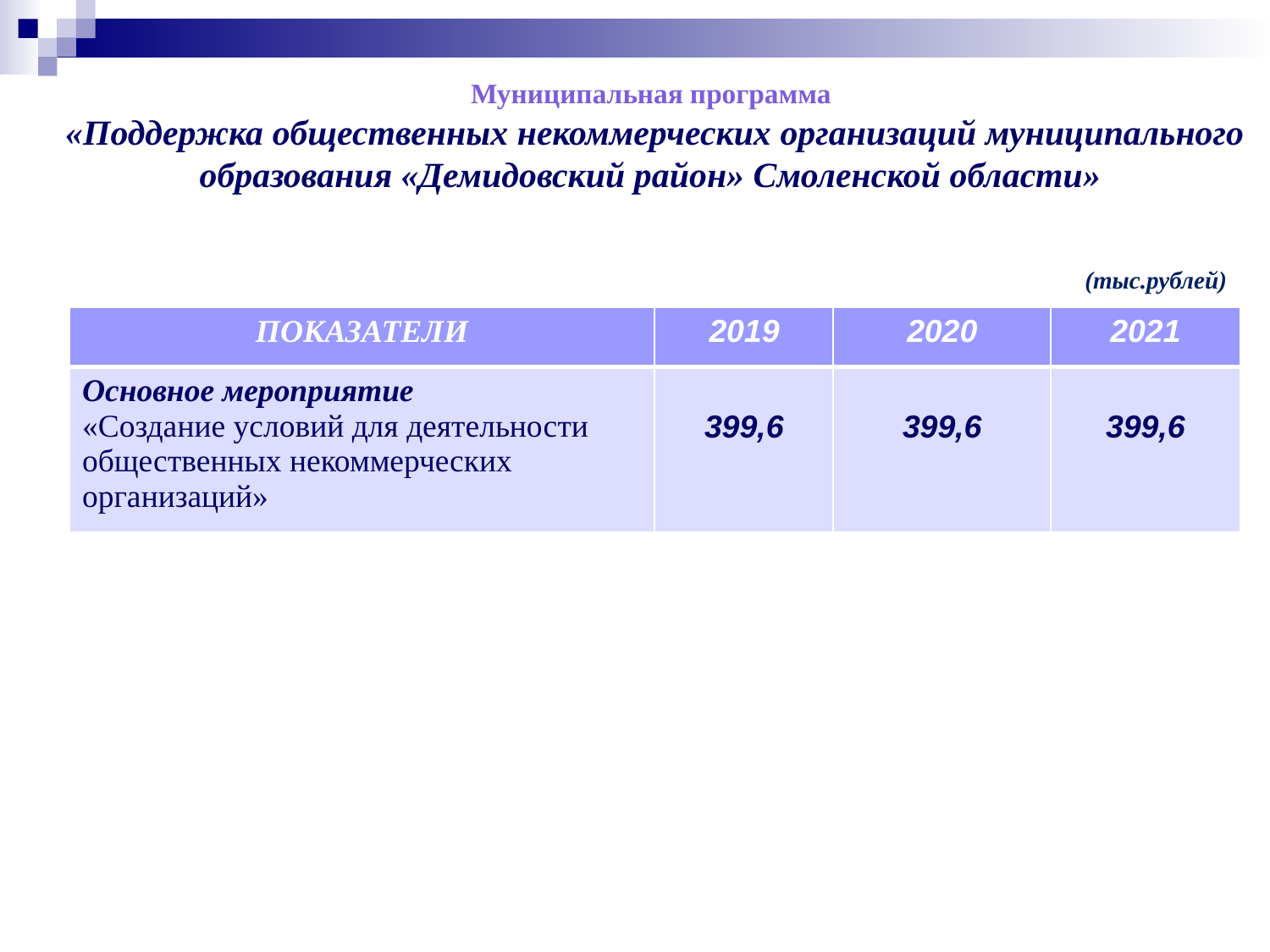

Муниципальная программа
«Поддержка общественных некоммерческих организаций муниципального образования «Демидовский район» Смоленской области»
(тыс.рублей)
| ПОКАЗАТЕЛИ | 2019 | 2020 | 2021 |
| --- | --- | --- | --- |
| Основное мероприятие «Создание условий для деятельности общественных некоммерческих организаций» | 399,6 | 399,6 | 399,6 |